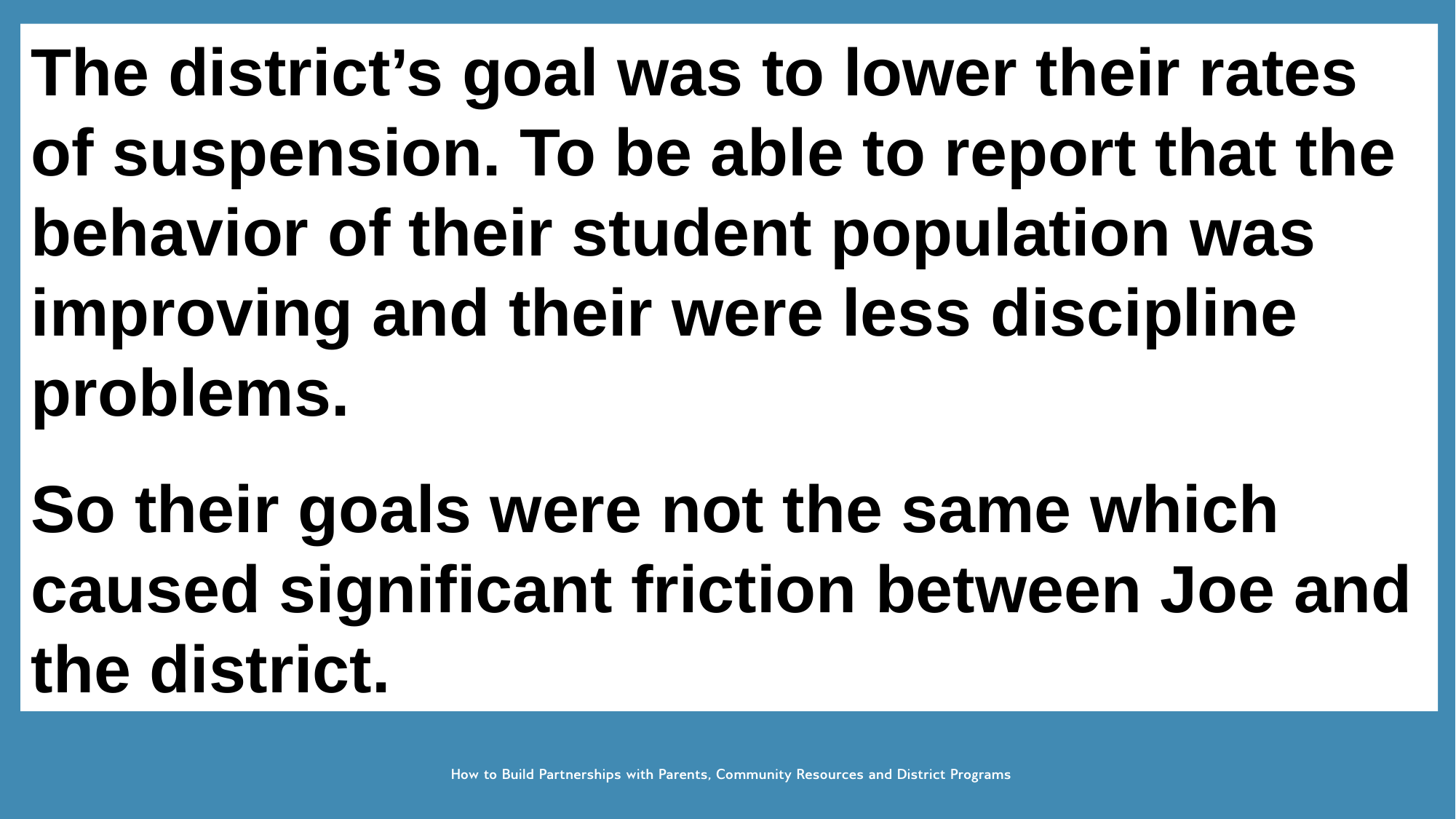

The district’s goal was to lower their rates of suspension. To be able to report that the behavior of their student population was improving and their were less discipline problems.

So their goals were not the same which caused significant friction between Joe and the district.
How to Build Partnerships with Parents, Community Resources and District Programs